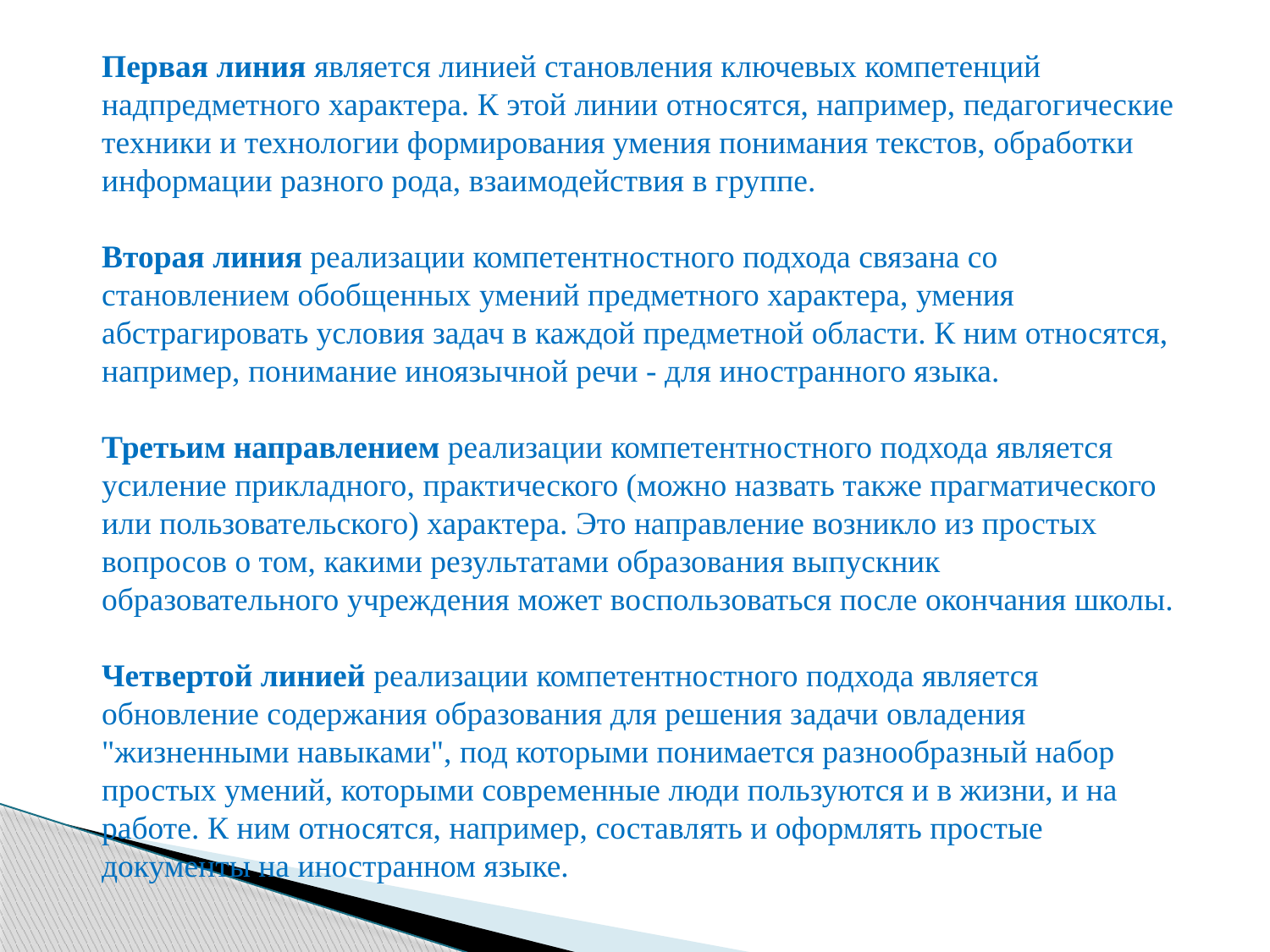

Первая линия является линией становления ключевых компетенций надпредметного характера. К этой линии относятся, например, педагогические техники и технологии формирования умения понимания текстов, обработки информации разного рода, взаимодействия в группе.

Вторая линия реализации компетентностного подхода связана со становлением обобщенных умений предметного характера, умения абстрагировать условия задач в каждой предметной области. К ним относятся, например, понимание иноязычной речи - для иностранного языка.

Третьим направлением реализации компетентностного подхода является усиление прикладного, практического (можно назвать также прагматического или пользовательского) характера. Это направление возникло из простых вопросов о том, какими результатами образования выпускник образовательного учреждения может воспользоваться после окончания школы.

Четвертой линией реализации компетентностного подхода является обновление содержания образования для решения задачи овладения "жизненными навыками", под которыми понимается разнообразный набор простых умений, которыми современные люди пользуются и в жизни, и на работе. К ним относятся, например, составлять и оформлять простые документы на иностранном языке.